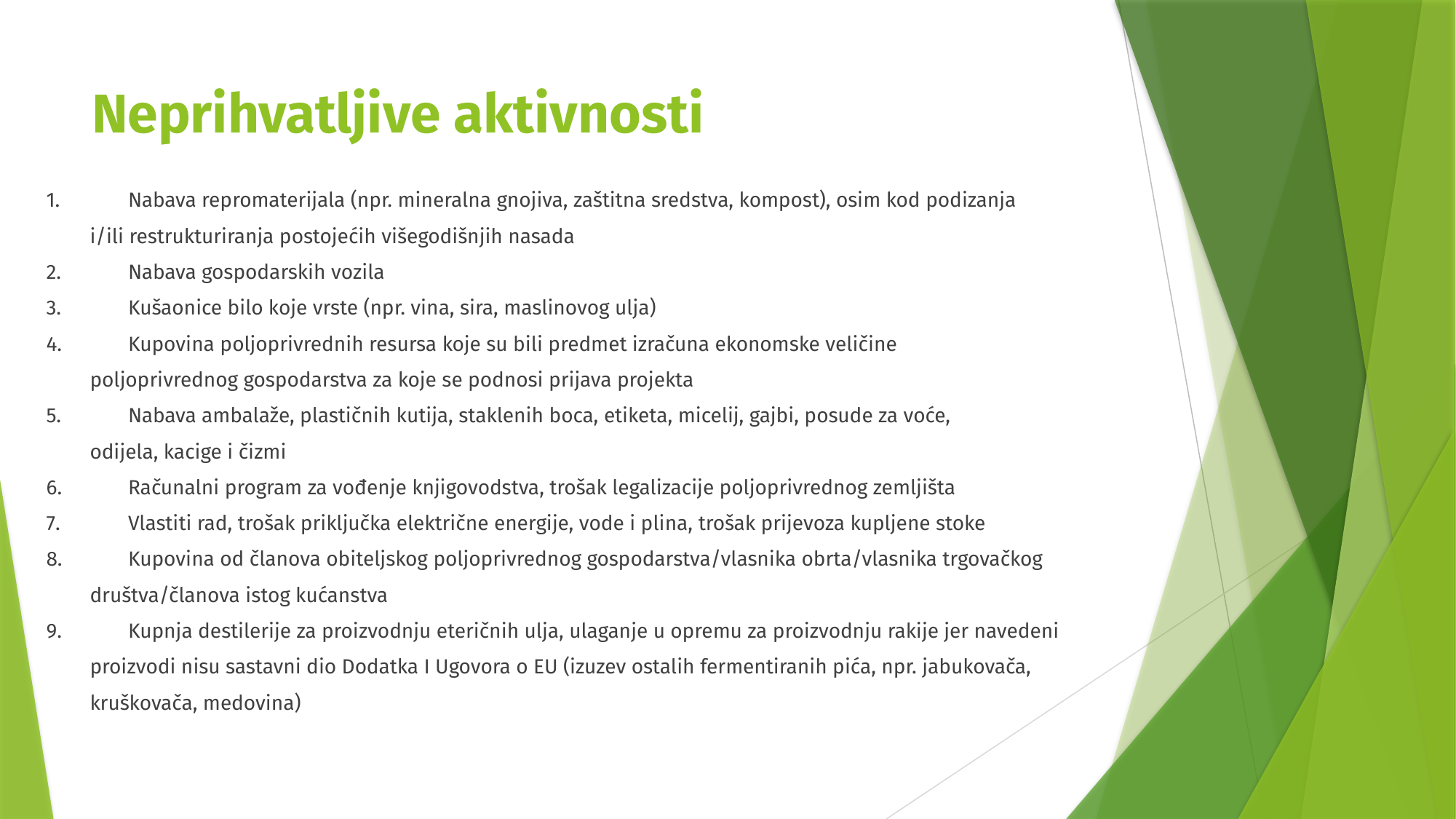

# Neprihvatljive aktivnosti
1.	Nabava repromaterijala (npr. mineralna gnojiva, zaštitna sredstva, kompost), osim kod podizanja
        i/ili restrukturiranja postojećih višegodišnjih nasada
2.	Nabava gospodarskih vozila
3.	Kušaonice bilo koje vrste (npr. vina, sira, maslinovog ulja)
4.	Kupovina poljoprivrednih resursa koje su bili predmet izračuna ekonomske veličine
        poljoprivrednog gospodarstva za koje se podnosi prijava projekta
5.	Nabava ambalaže, plastičnih kutija, staklenih boca, etiketa, micelij, gajbi, posude za voće,
        odijela, kacige i čizmi
6.	Računalni program za vođenje knjigovodstva, trošak legalizacije poljoprivrednog zemljišta
7.	Vlastiti rad, trošak priključka električne energije, vode i plina, trošak prijevoza kupljene stoke
8.	Kupovina od članova obiteljskog poljoprivrednog gospodarstva/vlasnika obrta/vlasnika trgovačkog
        društva/članova istog kućanstva
9.	Kupnja destilerije za proizvodnju eteričnih ulja, ulaganje u opremu za proizvodnju rakije jer navedeni
        proizvodi nisu sastavni dio Dodatka I Ugovora o EU (izuzev ostalih fermentiranih pića, npr. jabukovača,
        kruškovača, medovina)